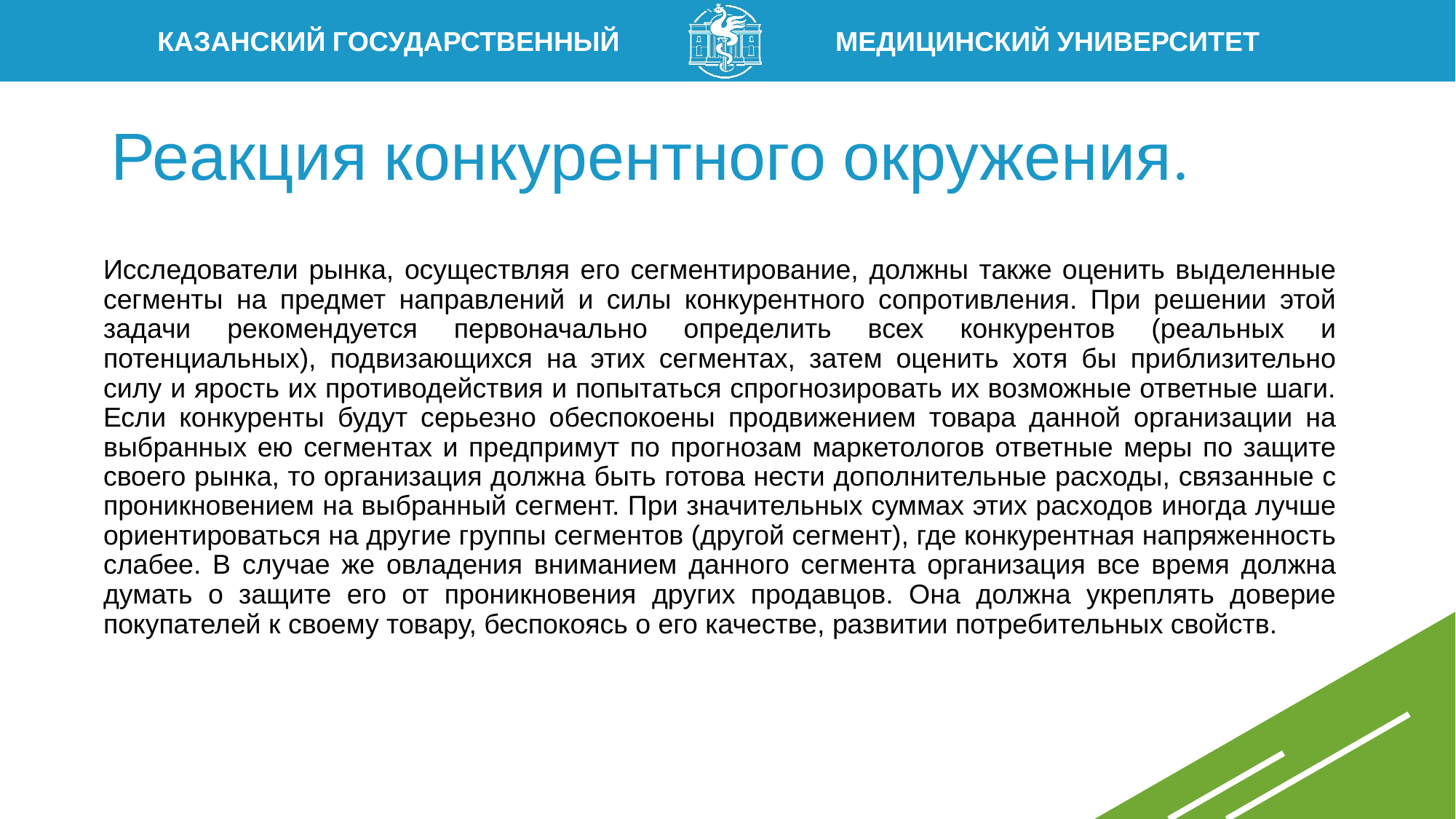

# Реакция конкурентного окружения.
Исследователи рынка, осуществляя его сегментирование, должны также оценить выделенные сегменты на предмет направлений и силы конкурентного сопротивления. При решении этой задачи рекомендуется первоначально определить всех конкурентов (реальных и потенциальных), подвизающихся на этих сегментах, затем оценить хотя бы приблизительно силу и ярость их противодействия и попытаться спрогнозировать их возможные ответные шаги. Если конкуренты будут серьезно обеспокоены продвижением товара данной организации на выбранных ею сегментах и предпримут по прогнозам маркетологов ответные меры по защите своего рынка, то организация должна быть готова нести дополнительные расходы, связанные с проникновением на выбранный сегмент. При значительных суммах этих расходов иногда лучше ориентироваться на другие группы сегментов (другой сегмент), где конкурентная напряженность слабее. В случае же овладения вниманием данного сегмента организация все время должна думать о защите его от проникновения других продавцов. Она должна укреплять доверие покупателей к своему товару, беспокоясь о его качестве, развитии потребительных свойств.